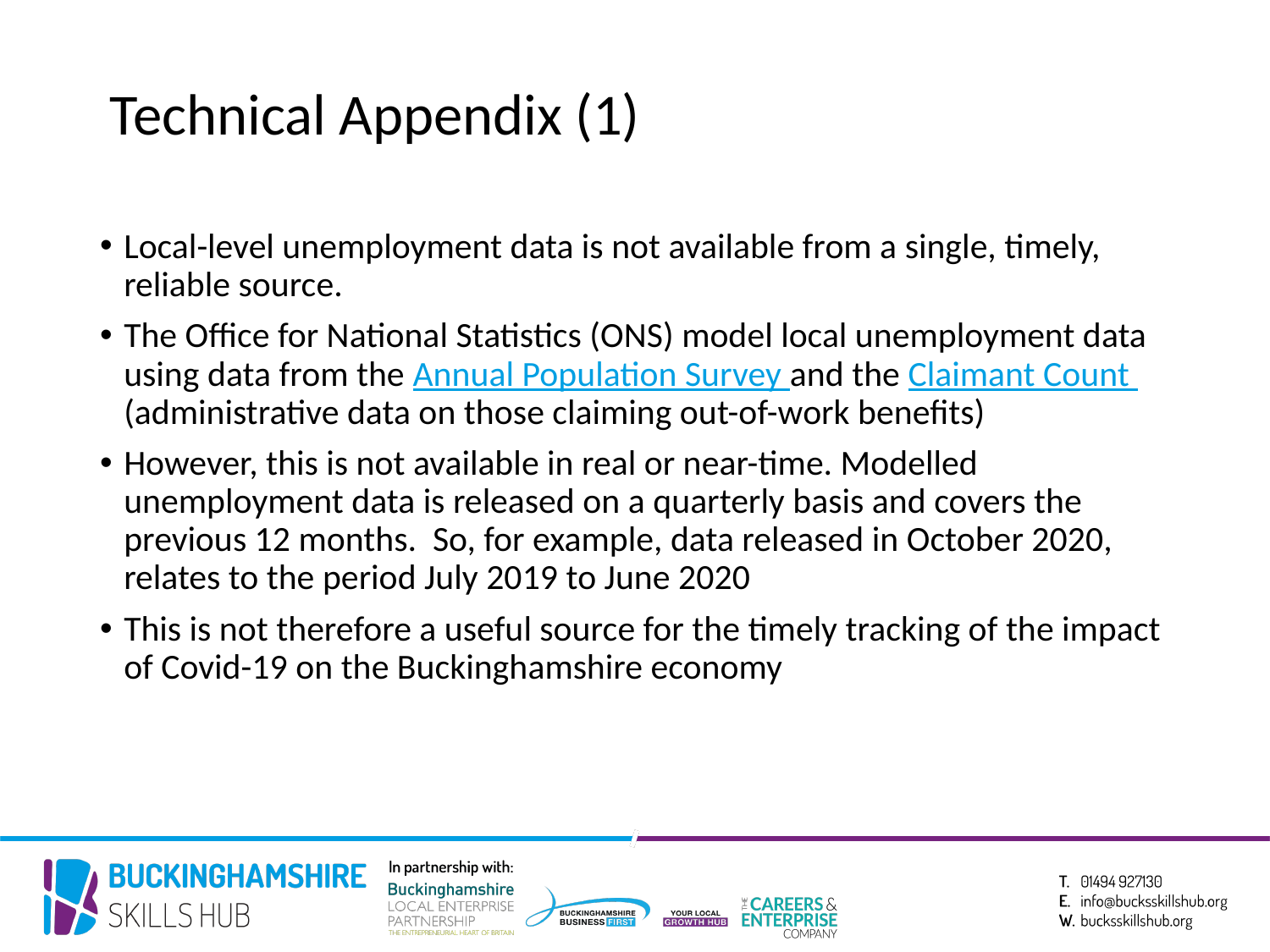

# Technical Appendix (1)
Local-level unemployment data is not available from a single, timely, reliable source.
The Office for National Statistics (ONS) model local unemployment data using data from the Annual Population Survey and the Claimant Count (administrative data on those claiming out-of-work benefits)
However, this is not available in real or near-time. Modelled unemployment data is released on a quarterly basis and covers the previous 12 months.  So, for example, data released in October 2020, relates to the period July 2019 to June 2020
This is not therefore a useful source for the timely tracking of the impact of Covid-19 on the Buckinghamshire economy